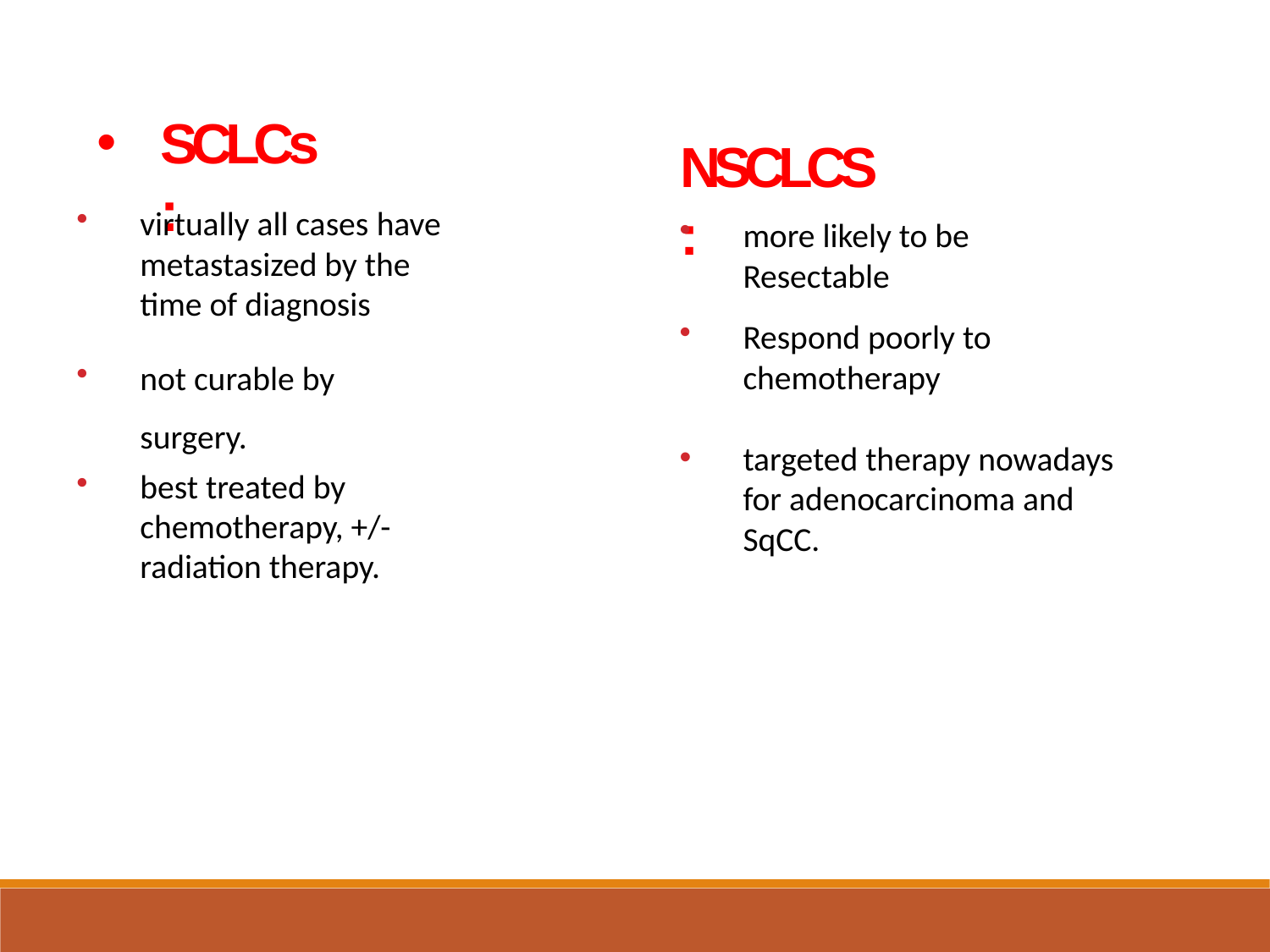

SCLCs:
NSCLCS:
virtually all cases have metastasized by the time of diagnosis
not curable by surgery.
best treated by chemotherapy, +/- radiation therapy.
more likely to be Resectable
Respond poorly to chemotherapy

targeted therapy nowadays for adenocarcinoma and SqCC.